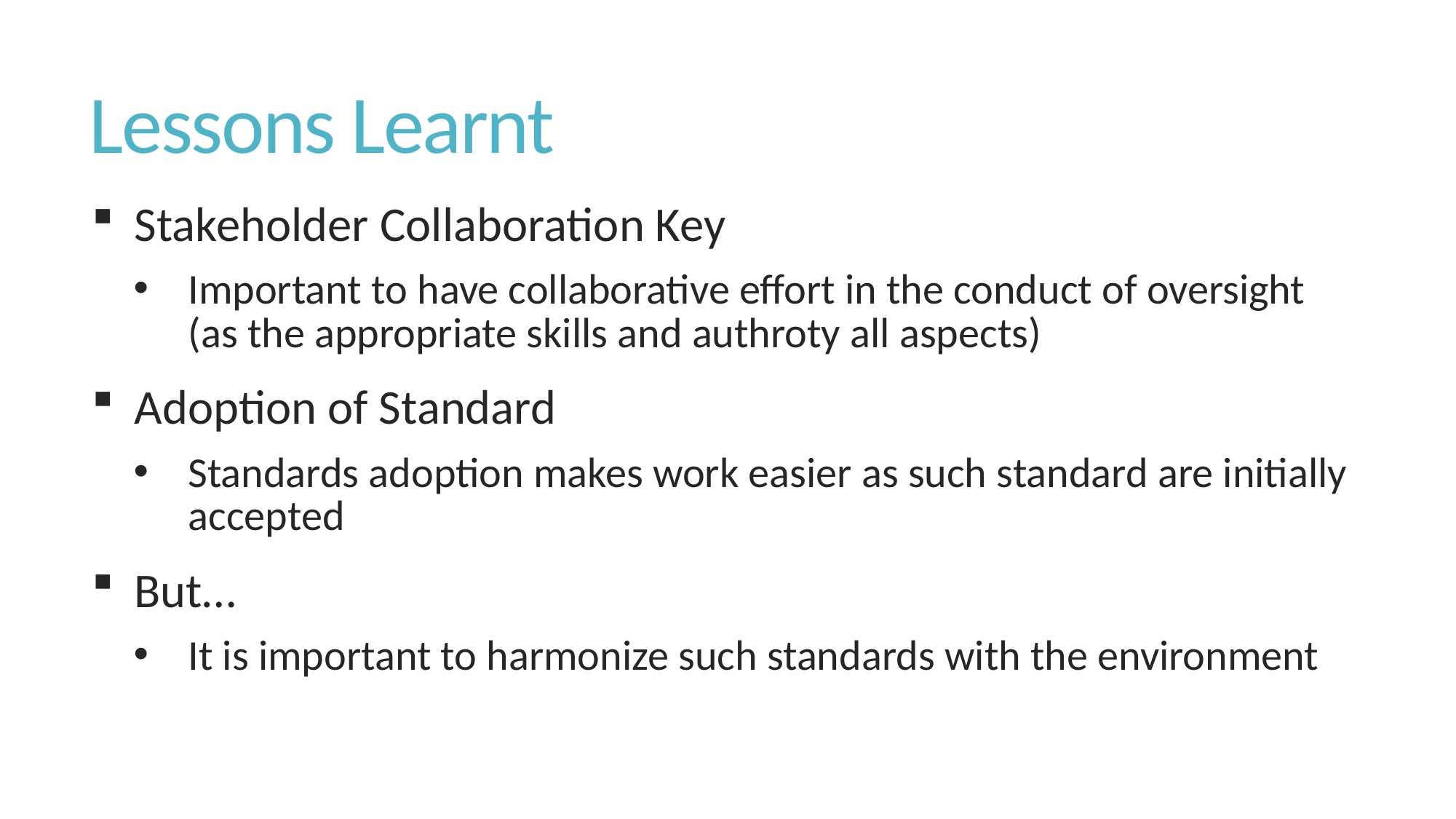

# Lessons Learnt
Stakeholder Collaboration Key
Important to have collaborative effort in the conduct of oversight (as the appropriate skills and authroty all aspects)
Adoption of Standard
Standards adoption makes work easier as such standard are initially accepted
But…
It is important to harmonize such standards with the environment